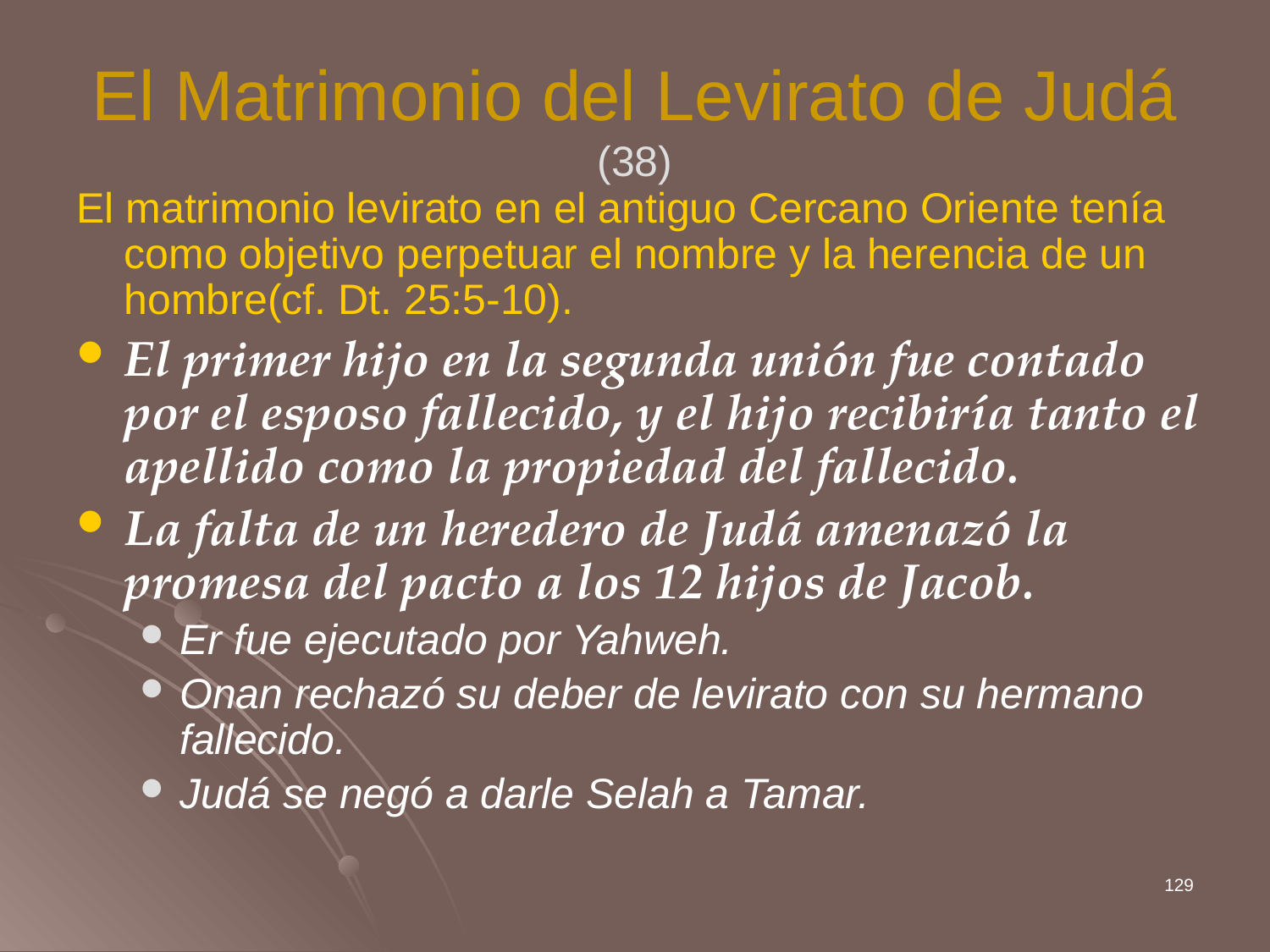

# El Matrimonio del Levirato de Judá (38)
El matrimonio levirato en el antiguo Cercano Oriente tenía como objetivo perpetuar el nombre y la herencia de un hombre(cf. Dt. 25:5-10).
El primer hijo en la segunda unión fue contado por el esposo fallecido, y el hijo recibiría tanto el apellido como la propiedad del fallecido.
La falta de un heredero de Judá amenazó la promesa del pacto a los 12 hijos de Jacob.
Er fue ejecutado por Yahweh.
Onan rechazó su deber de levirato con su hermano fallecido.
Judá se negó a darle Selah a Tamar.
129